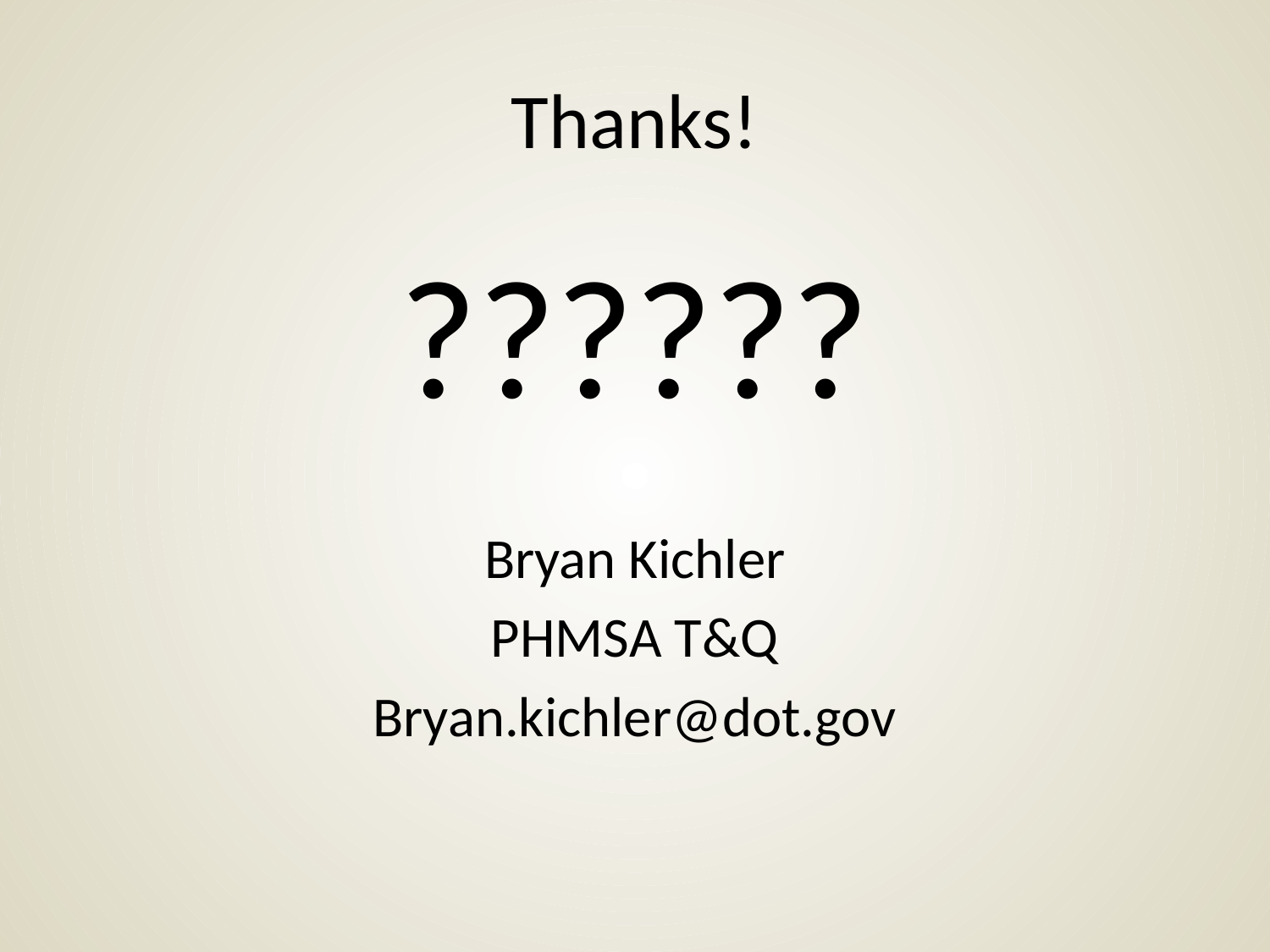

# Thanks!
??????

Bryan Kichler
PHMSA T&Q
Bryan.kichler@dot.gov